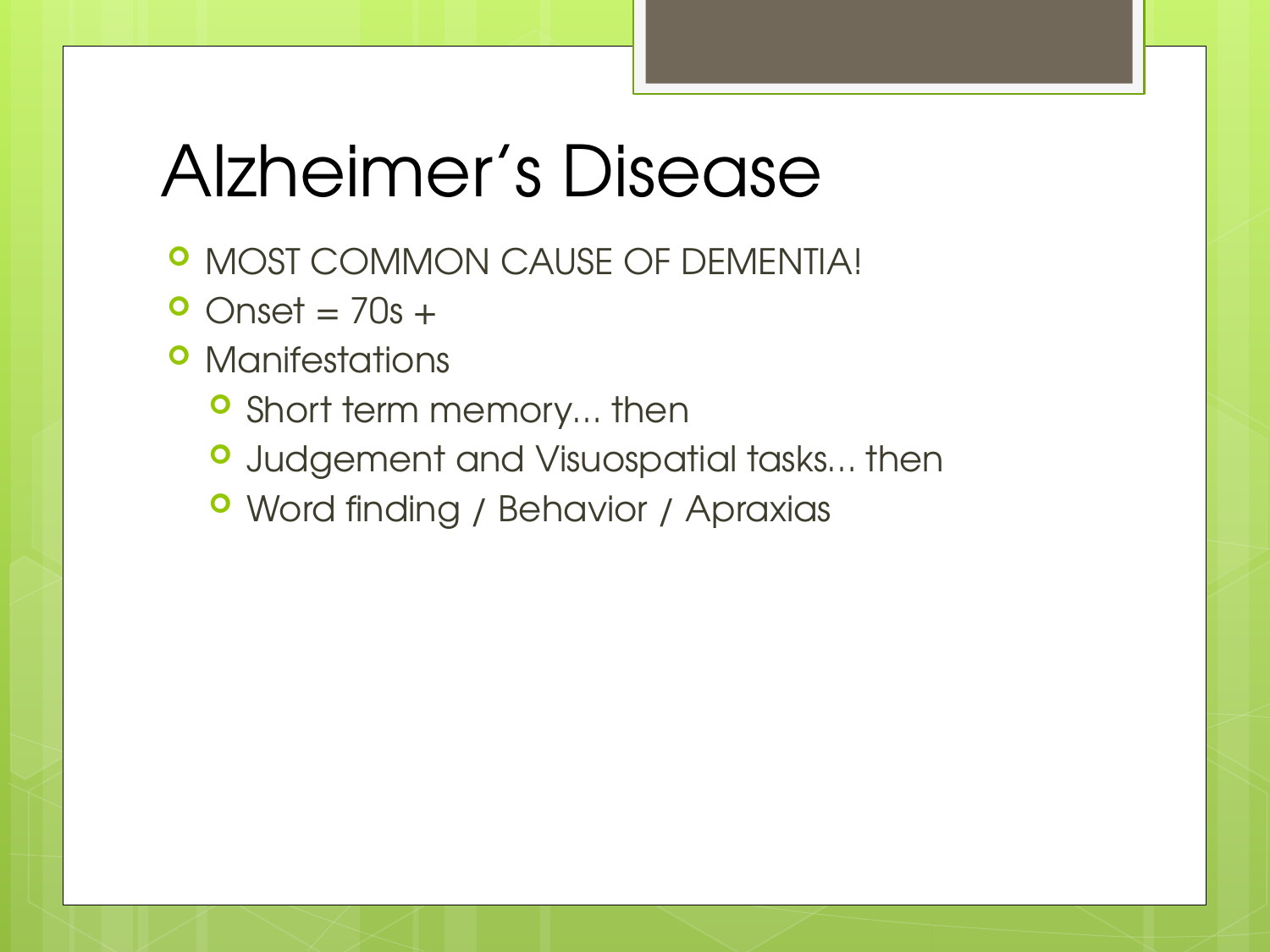

# Alzheimer’s Disease
MOST COMMON CAUSE OF DEMENTIA!
Onset = 70s +
Manifestations
Short term memory… then
Judgement and Visuospatial tasks… then
Word finding / Behavior / Apraxias